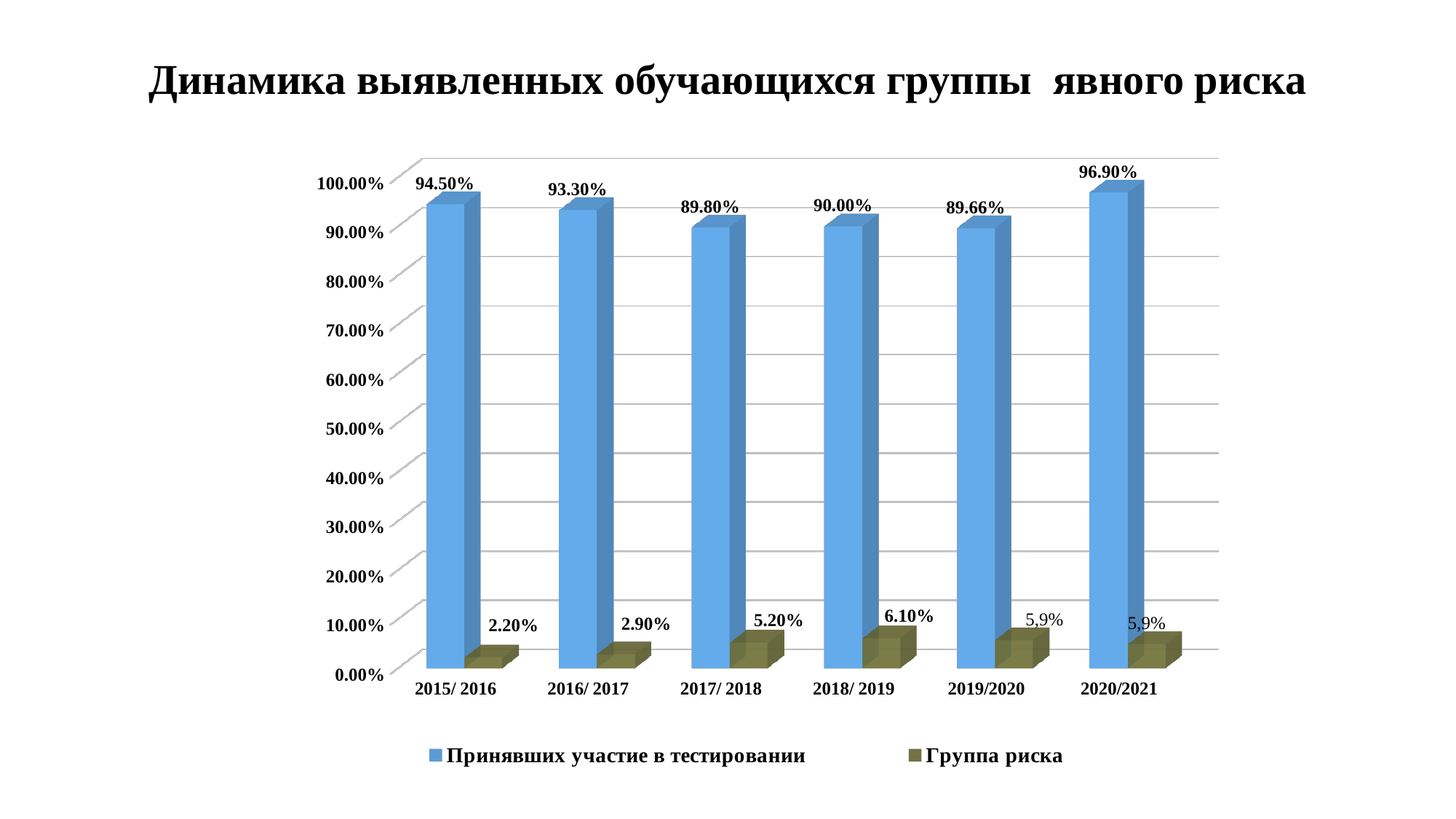

# Динамика выявленных обучающихся группы  явного риска

[unsupported chart]